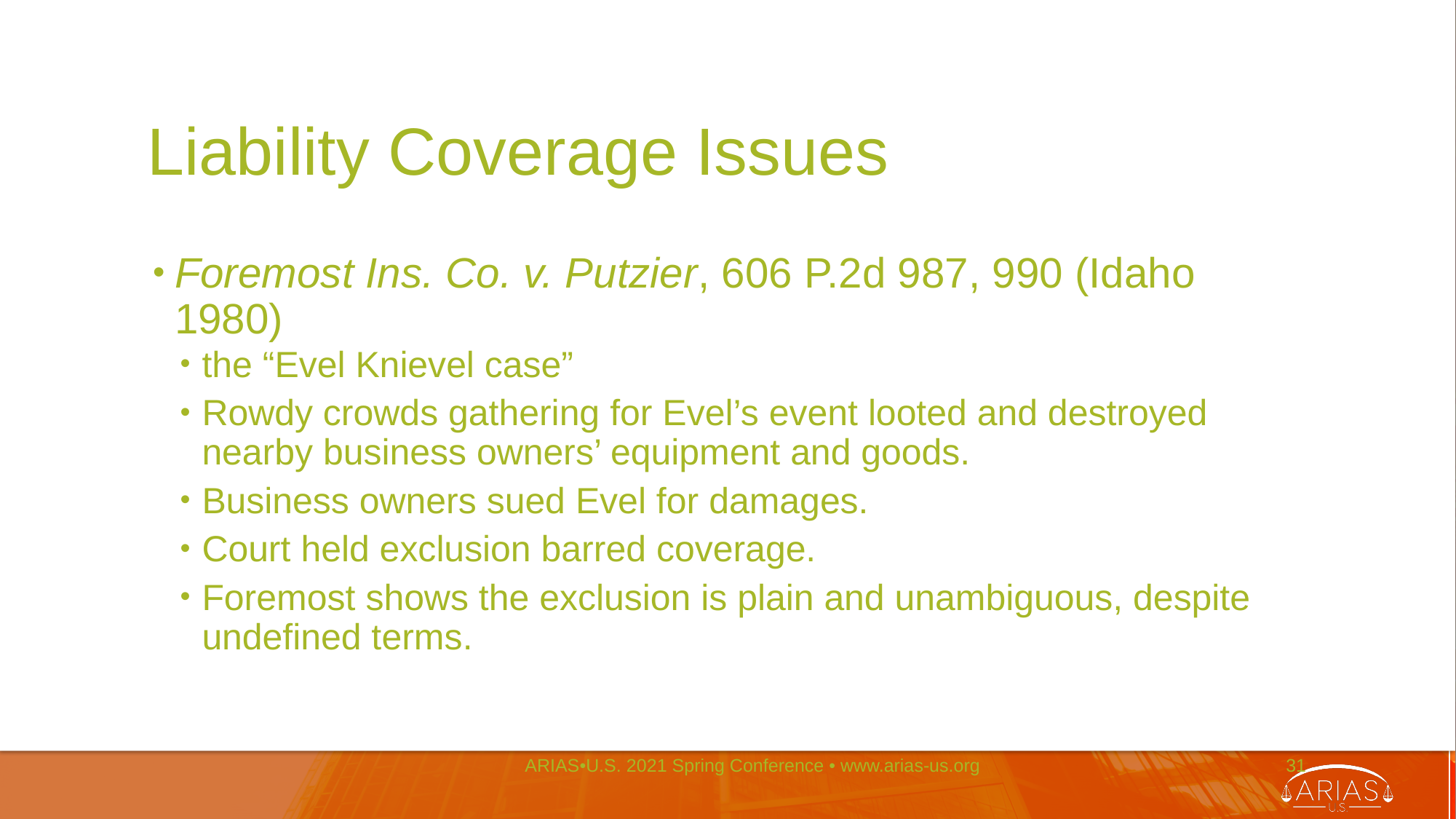

# Liability Coverage Issues
Foremost Ins. Co. v. Putzier, 606 P.2d 987, 990 (Idaho 1980)
the “Evel Knievel case”
Rowdy crowds gathering for Evel’s event looted and destroyed nearby business owners’ equipment and goods.
Business owners sued Evel for damages.
Court held exclusion barred coverage.
Foremost shows the exclusion is plain and unambiguous, despite undefined terms.
ARIAS•U.S. 2021 Spring Conference • www.arias-us.org
31